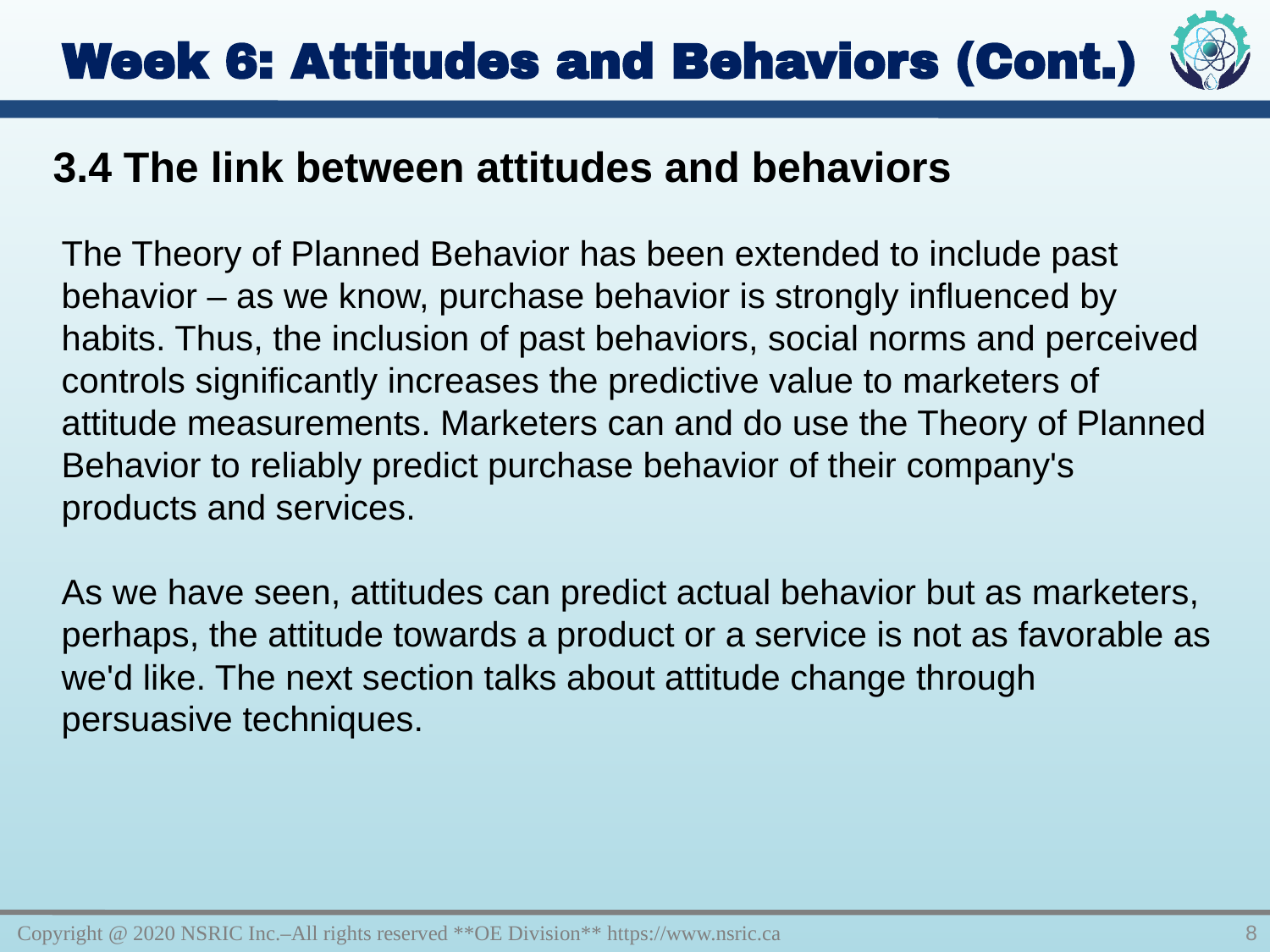

Week 6: Attitudes and Behaviors (Cont.)
3.4 The link between attitudes and behaviors

The Theory of Planned Behavior has been extended to include past behavior – as we know, purchase behavior is strongly influenced by habits. Thus, the inclusion of past behaviors, social norms and perceived controls significantly increases the predictive value to marketers of attitude measurements. Marketers can and do use the Theory of Planned Behavior to reliably predict purchase behavior of their company's products and services.

As we have seen, attitudes can predict actual behavior but as marketers, perhaps, the attitude towards a product or a service is not as favorable as we'd like. The next section talks about attitude change through persuasive techniques.

Copyright @ 2020 NSRIC Inc.–All rights reserved **OE Division** https://www.nsric.ca
8